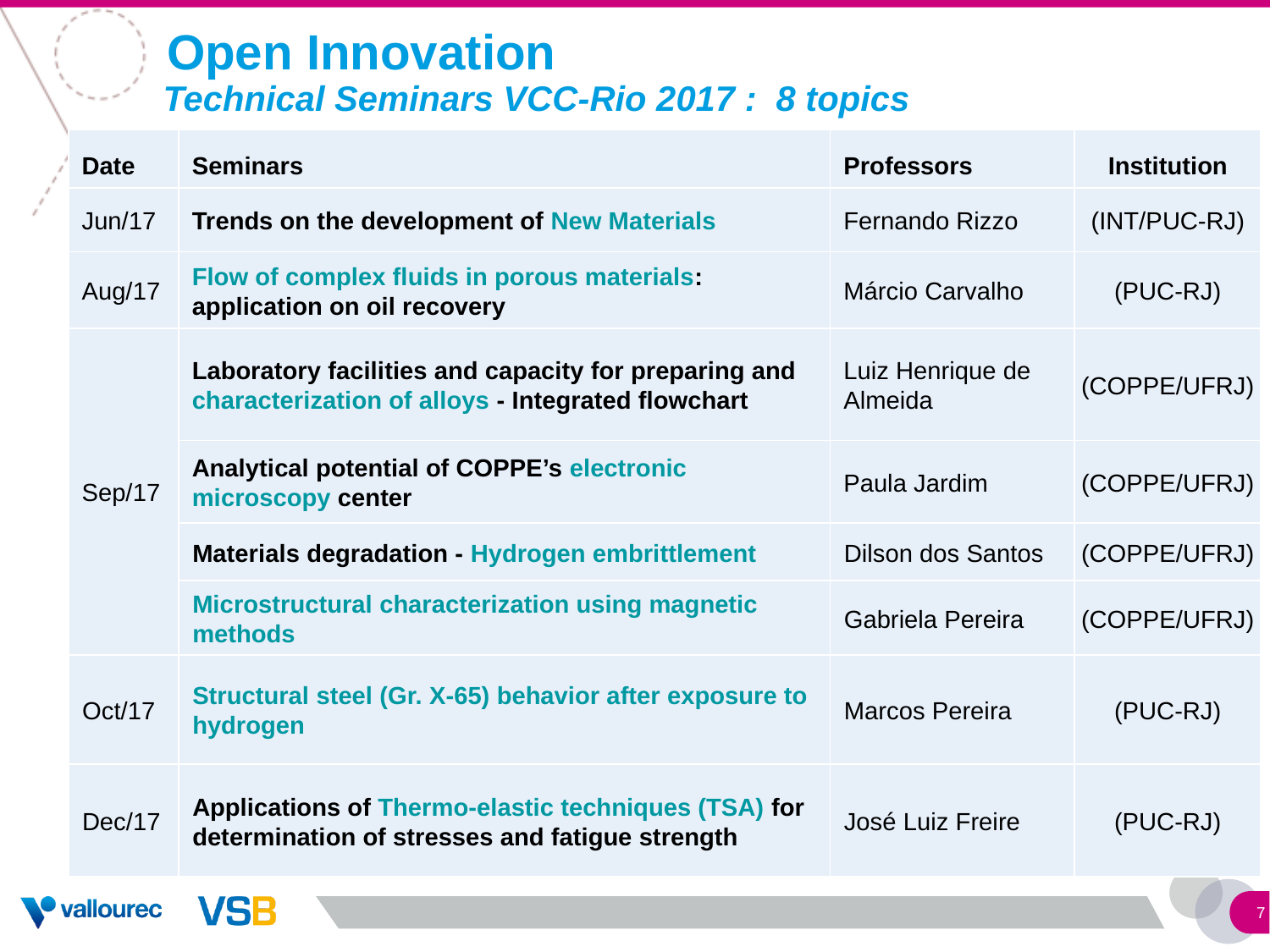

Open Innovation
Technical Seminars VCC-Rio 2017 :  8 topics
| Date | Seminars | Professors | Institution |
| --- | --- | --- | --- |
| Jun/17 | Trends on the development of New Materials | Fernando Rizzo | (INT/PUC-RJ) |
| Aug/17 | Flow of complex fluids in porous materials: application on oil recovery | Márcio Carvalho | (PUC-RJ) |
| Sep/17 | Laboratory facilities and capacity for preparing and characterization of alloys - Integrated flowchart | Luiz Henrique de Almeida | (COPPE/UFRJ) |
|  | Analytical potential of COPPE’s electronic microscopy center | Paula Jardim | (COPPE/UFRJ) |
|  | Materials degradation - Hydrogen embrittlement | Dilson dos Santos | (COPPE/UFRJ) |
|  | Microstructural characterization using magnetic methods | Gabriela Pereira | (COPPE/UFRJ) |
| Oct/17 | Structural steel (Gr. X-65) behavior after exposure to hydrogen | Marcos Pereira | (PUC-RJ) |
| Dec/17 | Applications of Thermo-elastic techniques (TSA) for determination of stresses and fatigue strength | José Luiz Freire | (PUC-RJ) |
7